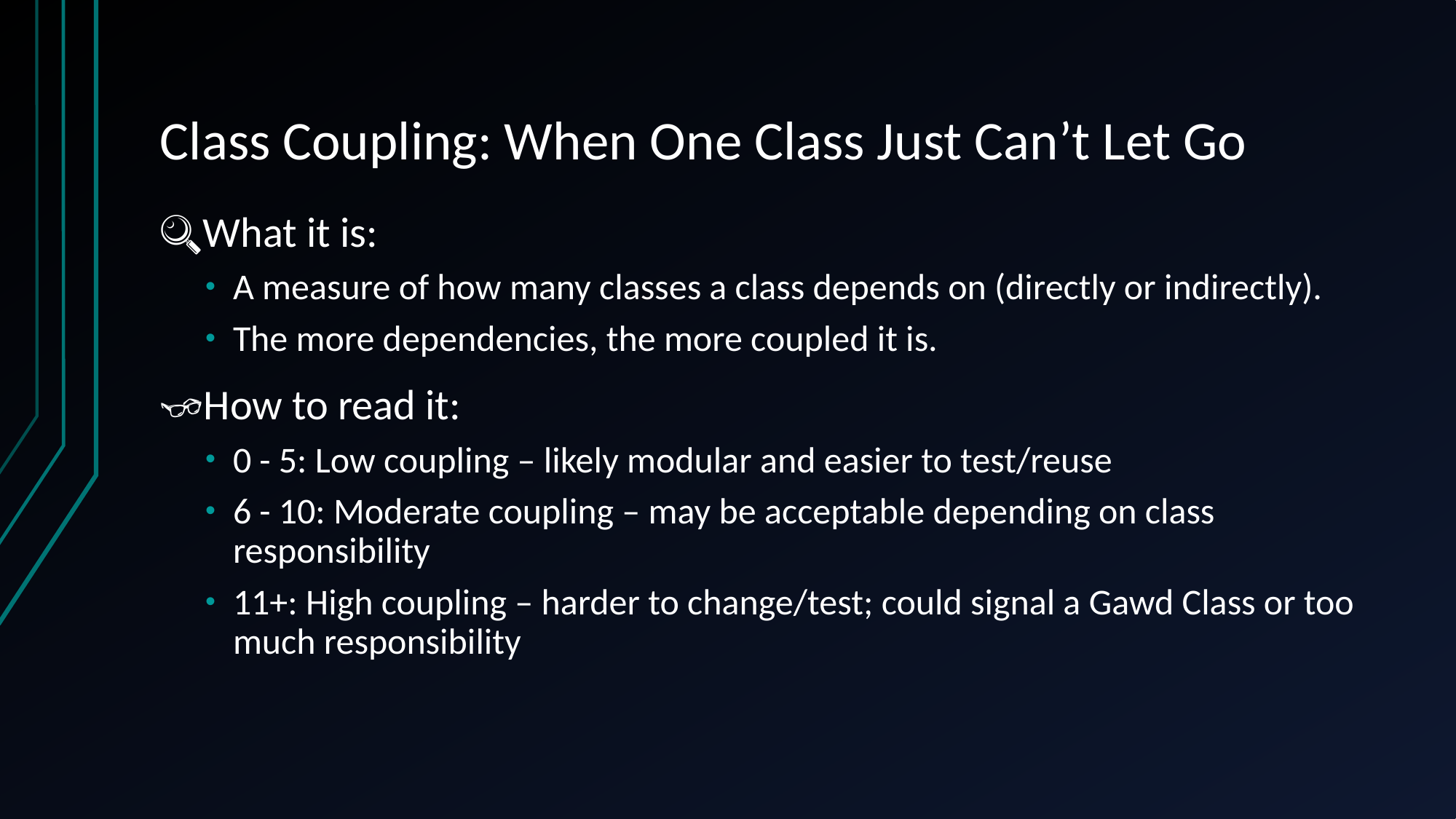

# Class Coupling: When One Class Just Can’t Let Go
🔍What it is:
A measure of how many classes a class depends on (directly or indirectly).
The more dependencies, the more coupled it is.
👓How to read it:
0 - 5: Low coupling – likely modular and easier to test/reuse
6 - 10: Moderate coupling – may be acceptable depending on class responsibility
11+: High coupling – harder to change/test; could signal a Gawd Class or too much responsibility